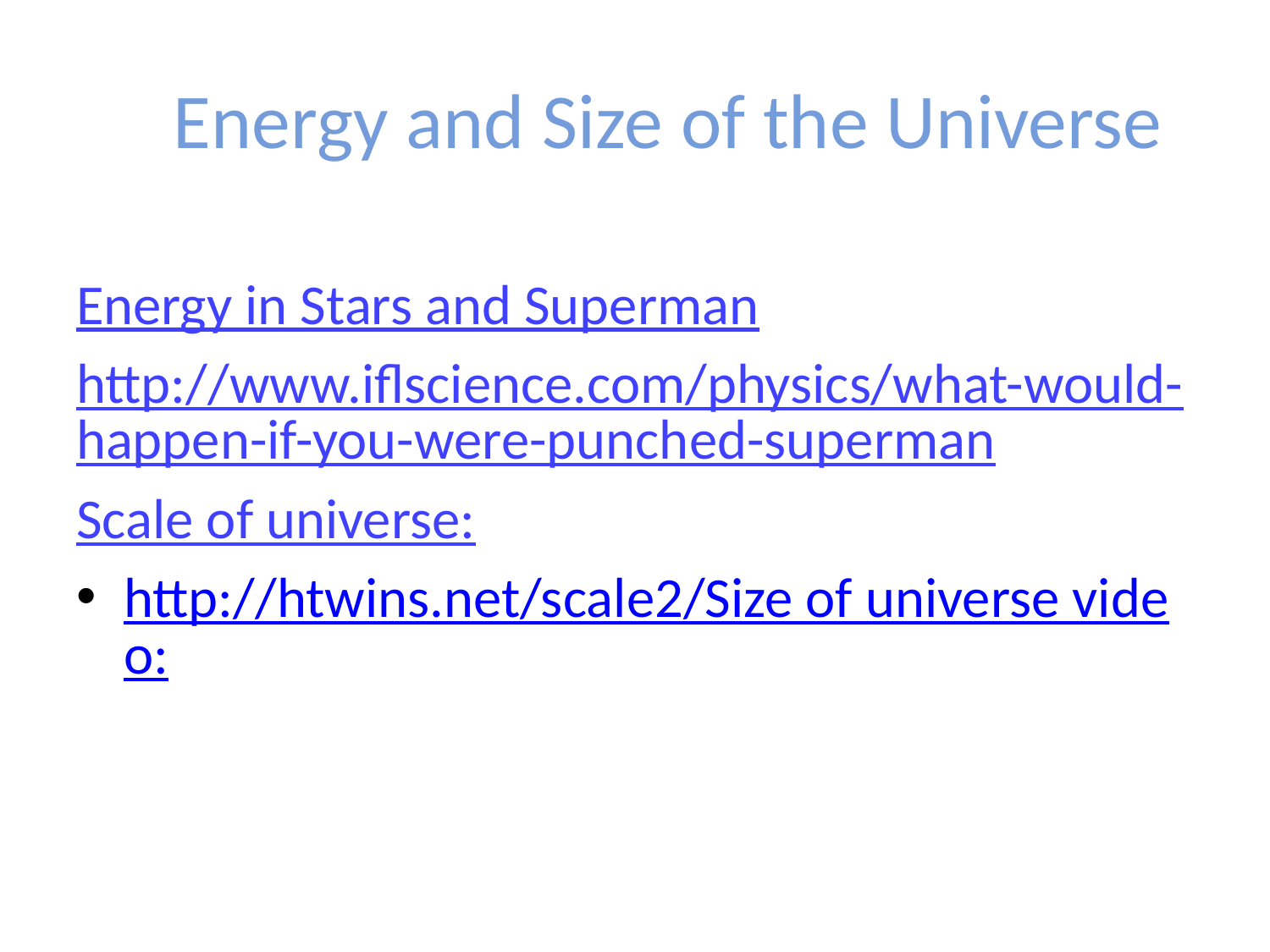

# Energy and Size of the Universe
Energy in Stars and Superman
http://www.iflscience.com/physics/what-would-happen-if-you-were-punched-superman
Scale of universe:
http://htwins.net/scale2/Size of universe video: